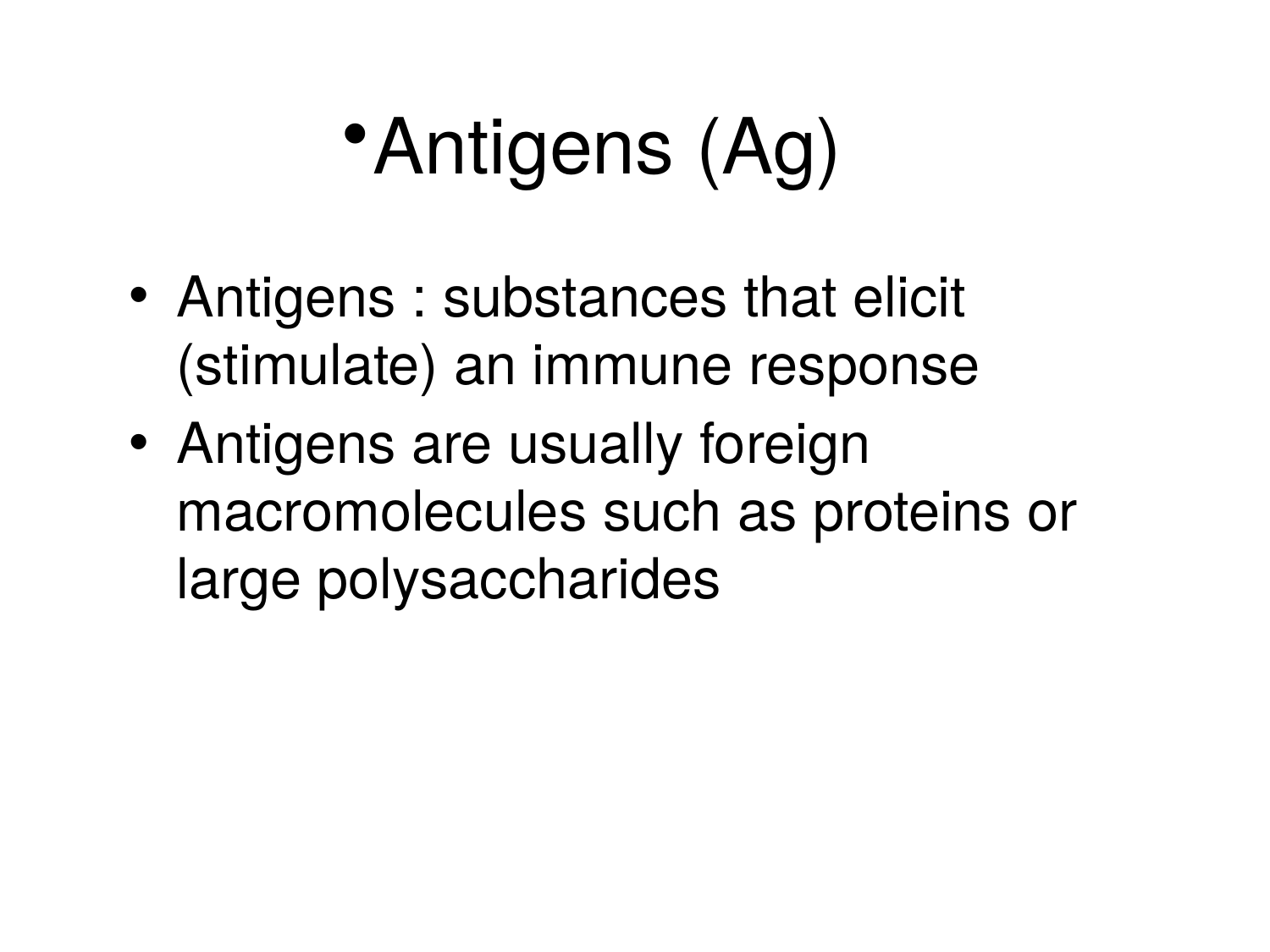

# Antigens (Ag)
Antigens : substances that elicit (stimulate) an immune response
Antigens are usually foreign macromolecules such as proteins or large polysaccharides